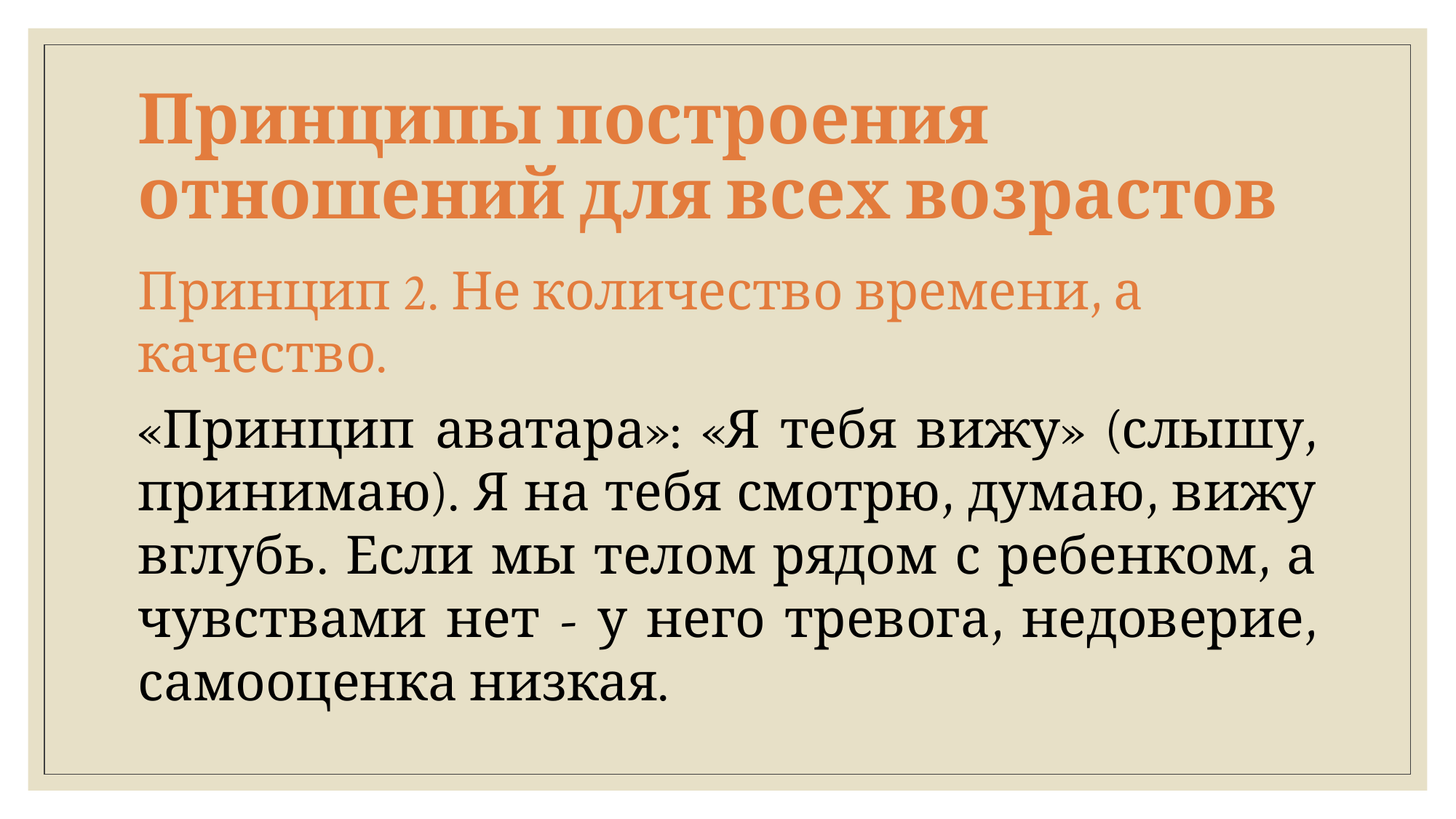

# Принципы построения отношений для всех возрастов
Принцип 2. Не количество времени, а качество.
«Принцип аватара»: «Я тебя вижу» (слышу, принимаю). Я на тебя смотрю, думаю, вижу вглубь. Если мы телом рядом с ребенком, а чувствами нет - у него тревога, недоверие, самооценка низкая.